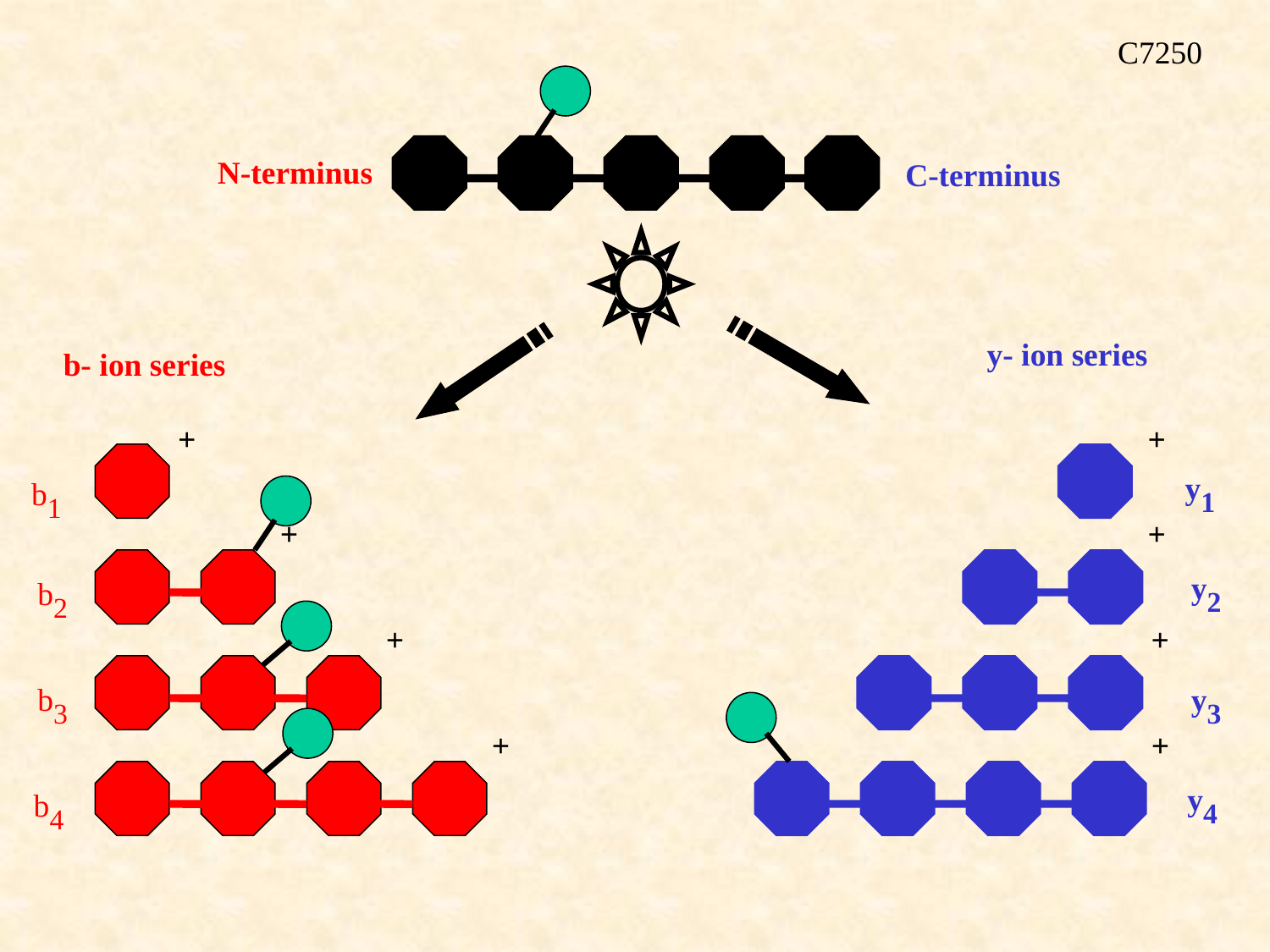

C7250

N-terminus
C-terminus

y- ion series
+

y1
+
y2

+

y3

+
y4

b- ion series
+

b1
+
b2

+
b3

+
b4